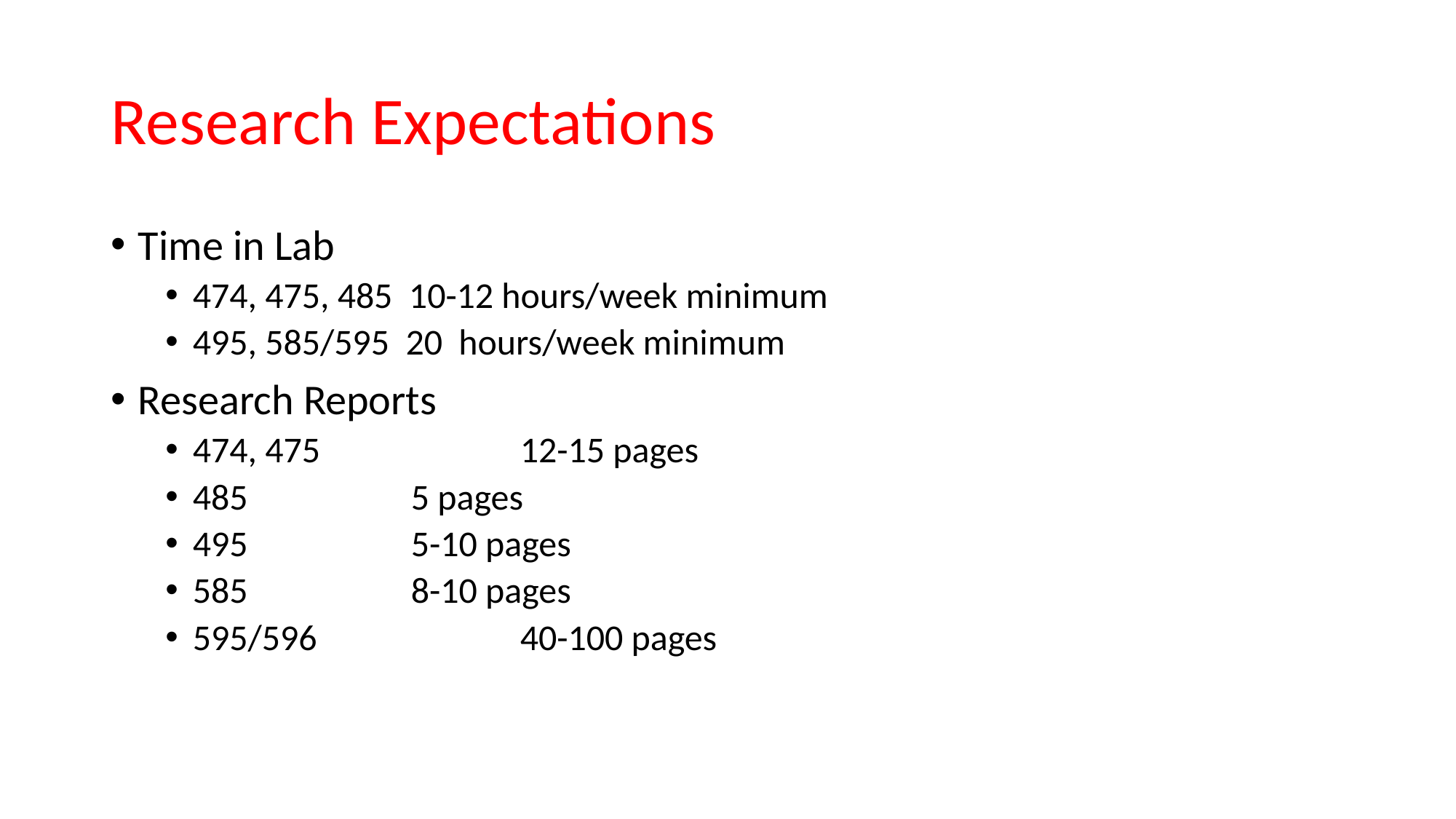

# Research Expectations
Time in Lab
474, 475, 485  10-12 hours/week minimum
495, 585/595  20  hours/week minimum
Research Reports
474, 475		12-15 pages
485		5 pages
495		5-10 pages
585		8-10 pages
595/596		40-100 pages